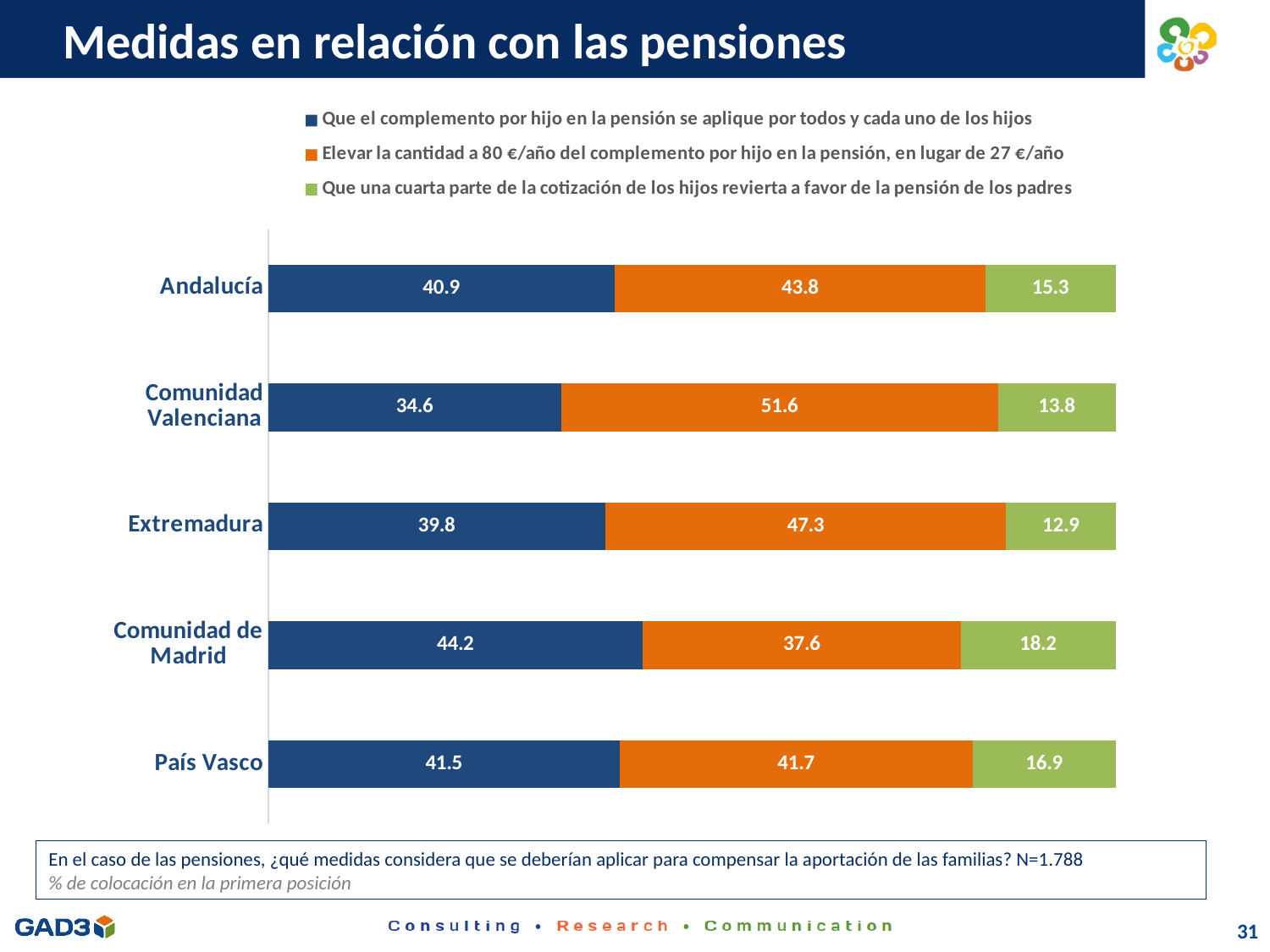

# Medidas en relación con las pensiones

### Chart

| Category | Que el complemento por hijo en la pensión se aplique por todos y cada uno de los hijos | Elevar la cantidad a 80 €/año del complemento por hijo en la pensión, en lugar de 27 €/año | Que una cuarta parte de la cotización de los hijos revierta a favor de la pensión de los padres |
|---|---|---|---|
| Andalucía | 40.851063829787236 | 43.829787234042556 | 15.319148936170212 |
| Comunidad Valenciana | 34.56221198156682 | 51.61290322580645 | 13.824884792626726 |
| Extremadura | 39.784946236559136 | 47.31182795698925 | 12.903225806451612 |
| Comunidad de Madrid | 44.19889502762431 | 37.569060773480665 | 18.23204419889503 |
| País Vasco | 41.47286821705426 | 41.666666666666664 | 16.86046511627907 |
En el caso de las pensiones, ¿qué medidas considera que se deberían aplicar para compensar la aportación de las familias? N=1.788
% de colocación en la primera posición
31